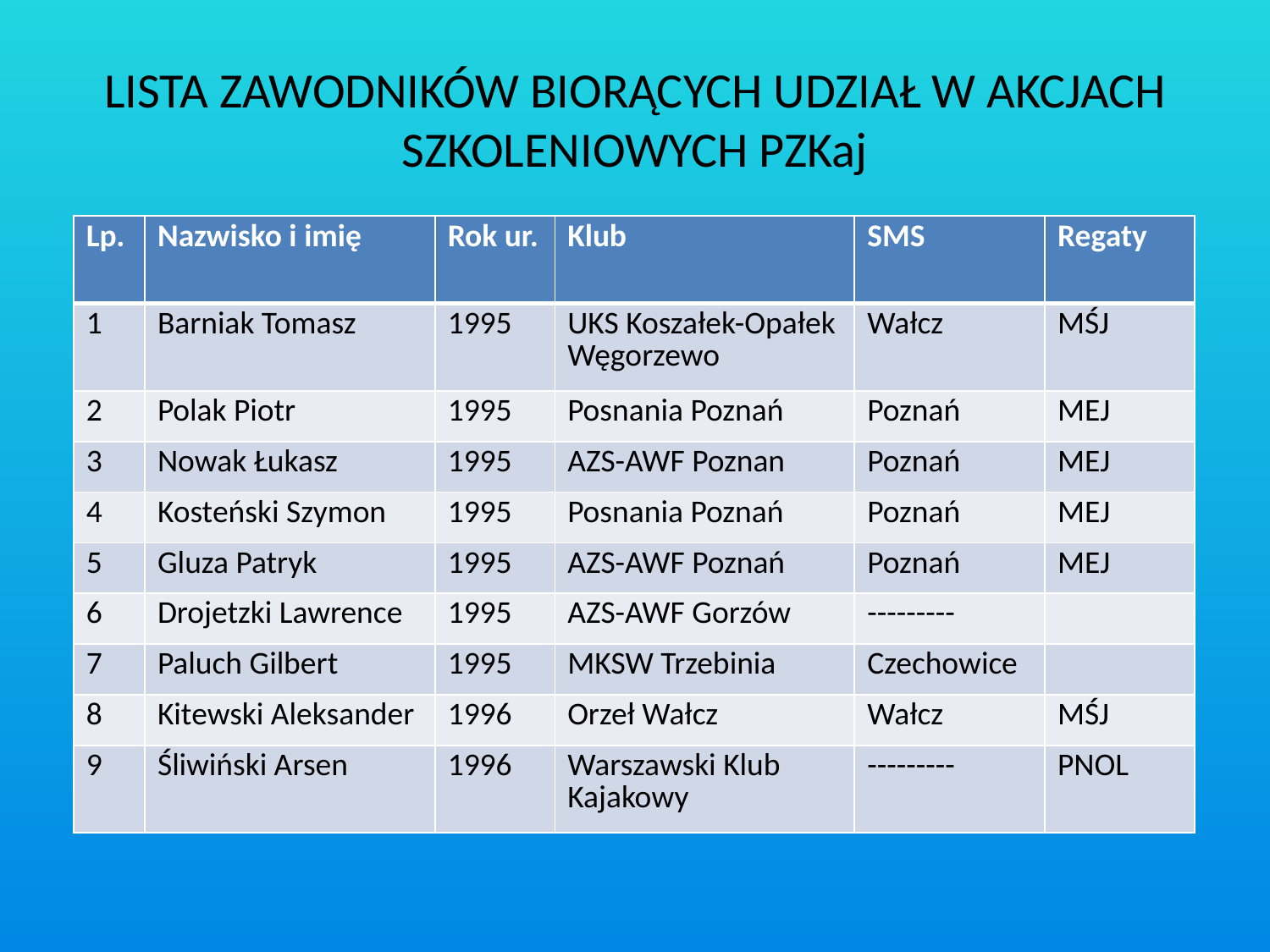

# LISTA ZAWODNIKÓW BIORĄCYCH UDZIAŁ W AKCJACH SZKOLENIOWYCH PZKaj
| Lp. | Nazwisko i imię | Rok ur. | Klub | SMS | Regaty |
| --- | --- | --- | --- | --- | --- |
| 1 | Barniak Tomasz | 1995 | UKS Koszałek-Opałek Węgorzewo | Wałcz | MŚJ |
| 2 | Polak Piotr | 1995 | Posnania Poznań | Poznań | MEJ |
| 3 | Nowak Łukasz | 1995 | AZS-AWF Poznan | Poznań | MEJ |
| 4 | Kosteński Szymon | 1995 | Posnania Poznań | Poznań | MEJ |
| 5 | Gluza Patryk | 1995 | AZS-AWF Poznań | Poznań | MEJ |
| 6 | Drojetzki Lawrence | 1995 | AZS-AWF Gorzów | --------- |  |
| 7 | Paluch Gilbert | 1995 | MKSW Trzebinia | Czechowice |  |
| 8 | Kitewski Aleksander | 1996 | Orzeł Wałcz | Wałcz | MŚJ |
| 9 | Śliwiński Arsen | 1996 | Warszawski Klub Kajakowy | --------- | PNOL |